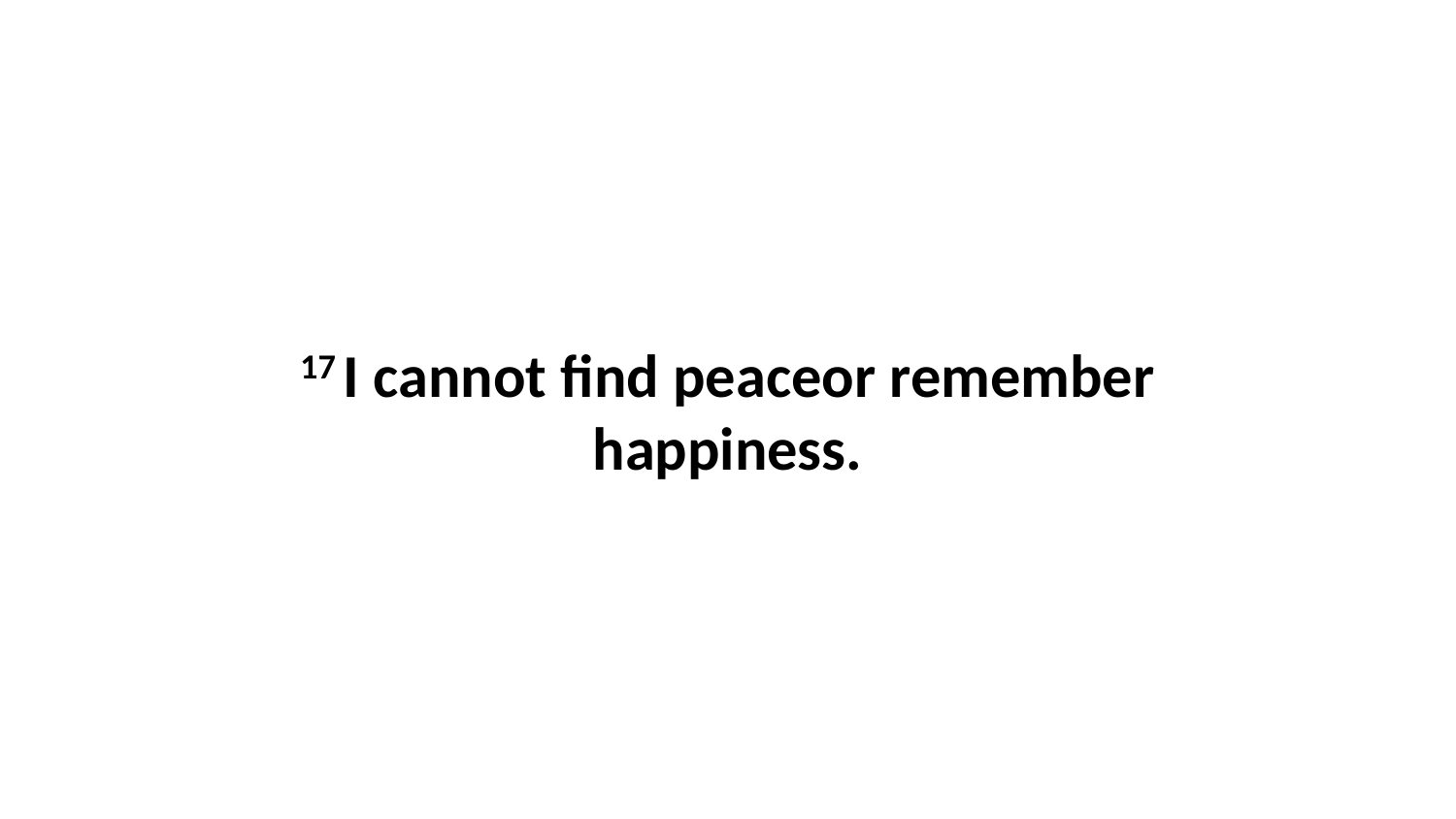

17 I cannot find peaceor remember happiness.